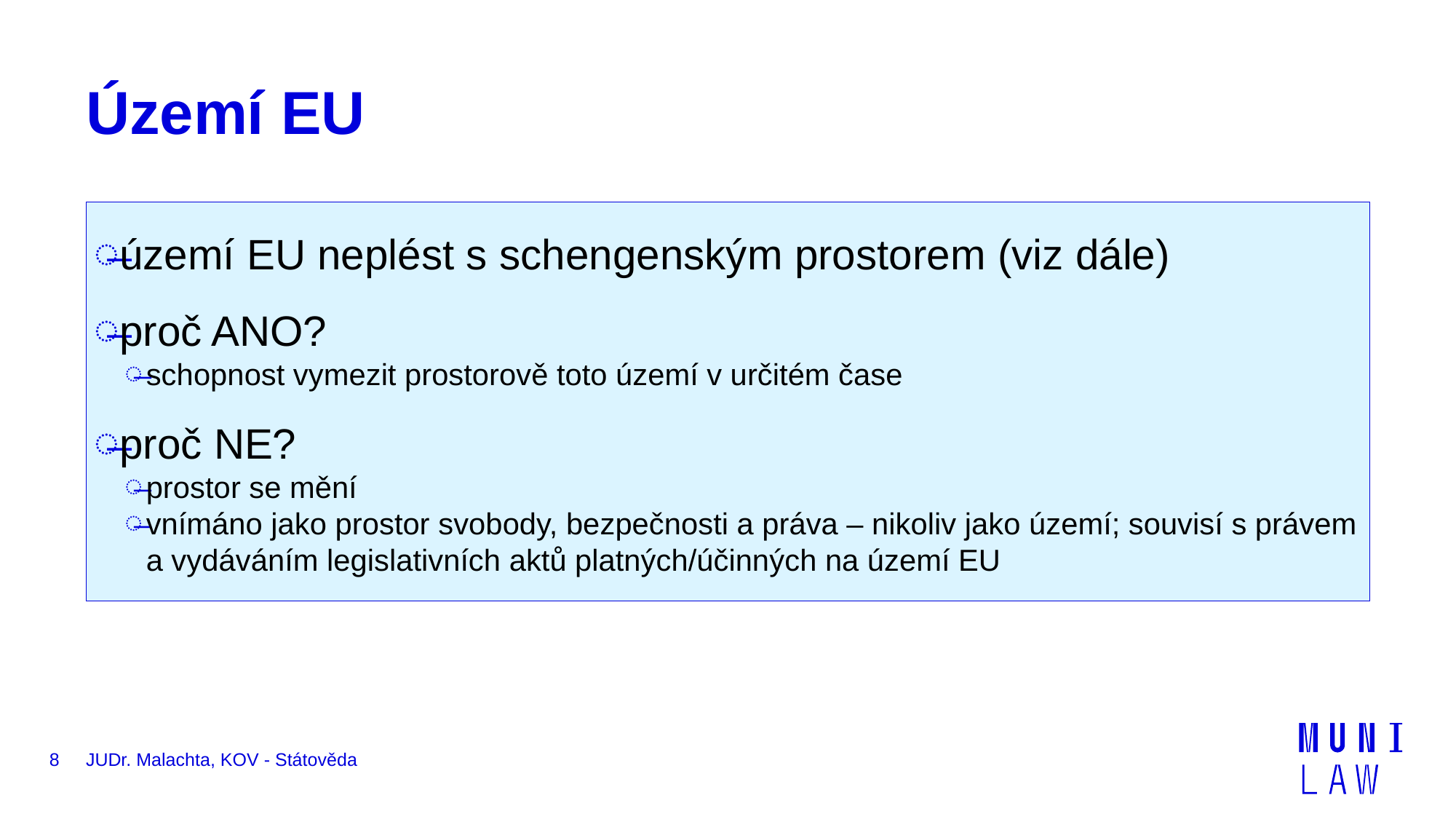

# Území EU
území EU neplést s schengenským prostorem (viz dále)
proč ANO?
schopnost vymezit prostorově toto území v určitém čase
proč NE?
prostor se mění
vnímáno jako prostor svobody, bezpečnosti a práva – nikoliv jako území; souvisí s právem a vydáváním legislativních aktů platných/účinných na území EU
8
JUDr. Malachta, KOV - Státověda